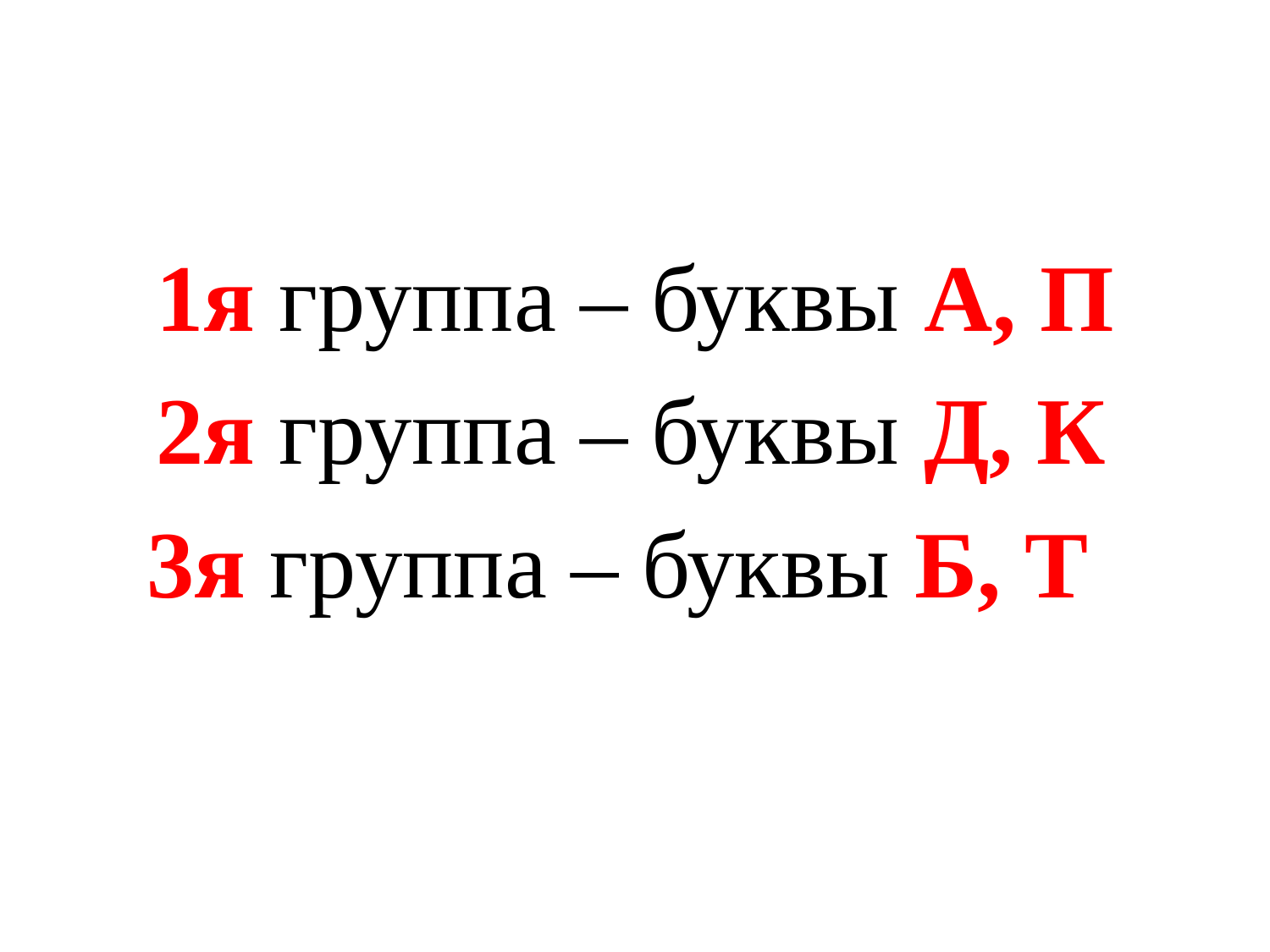

1я группа – буквы А, П
      2я группа – буквы Д, К
   3я группа – буквы Б, Т